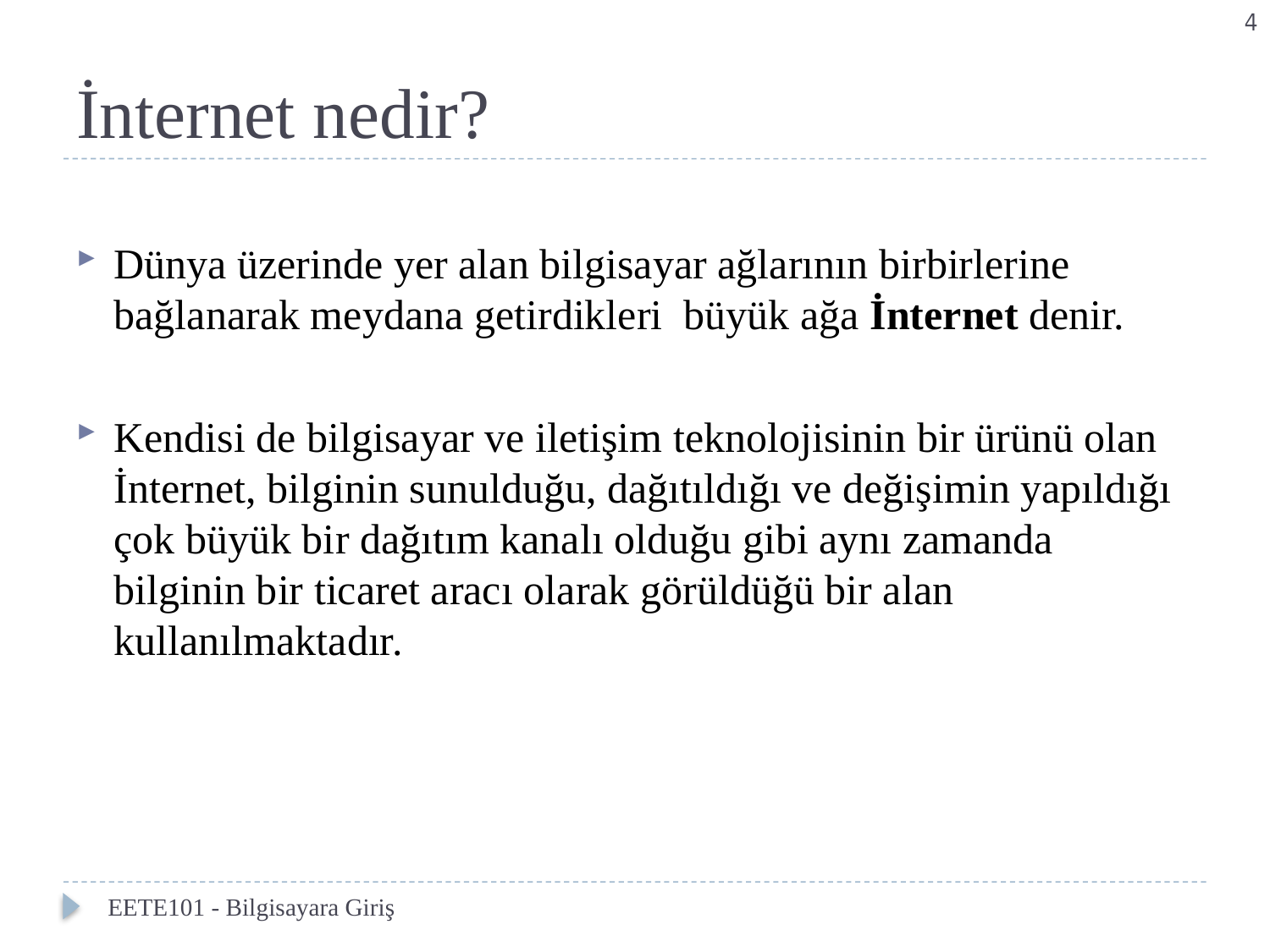

4
# İnternet nedir?

Dünya üzerinde yer alan bilgisayar ağlarının birbirlerine bağlanarak meydana getirdikleri  büyük ağa İnternet denir.

Kendisi de bilgisayar ve iletişim teknolojisinin bir ürünü olan İnternet, bilginin sunulduğu, dağıtıldığı ve değişimin yapıldığı çok büyük bir dağıtım kanalı olduğu gibi aynı zamanda bilginin bir ticaret aracı olarak görüldüğü bir alan kullanılmaktadır.

EETE101 - Bilgisayara Giriş